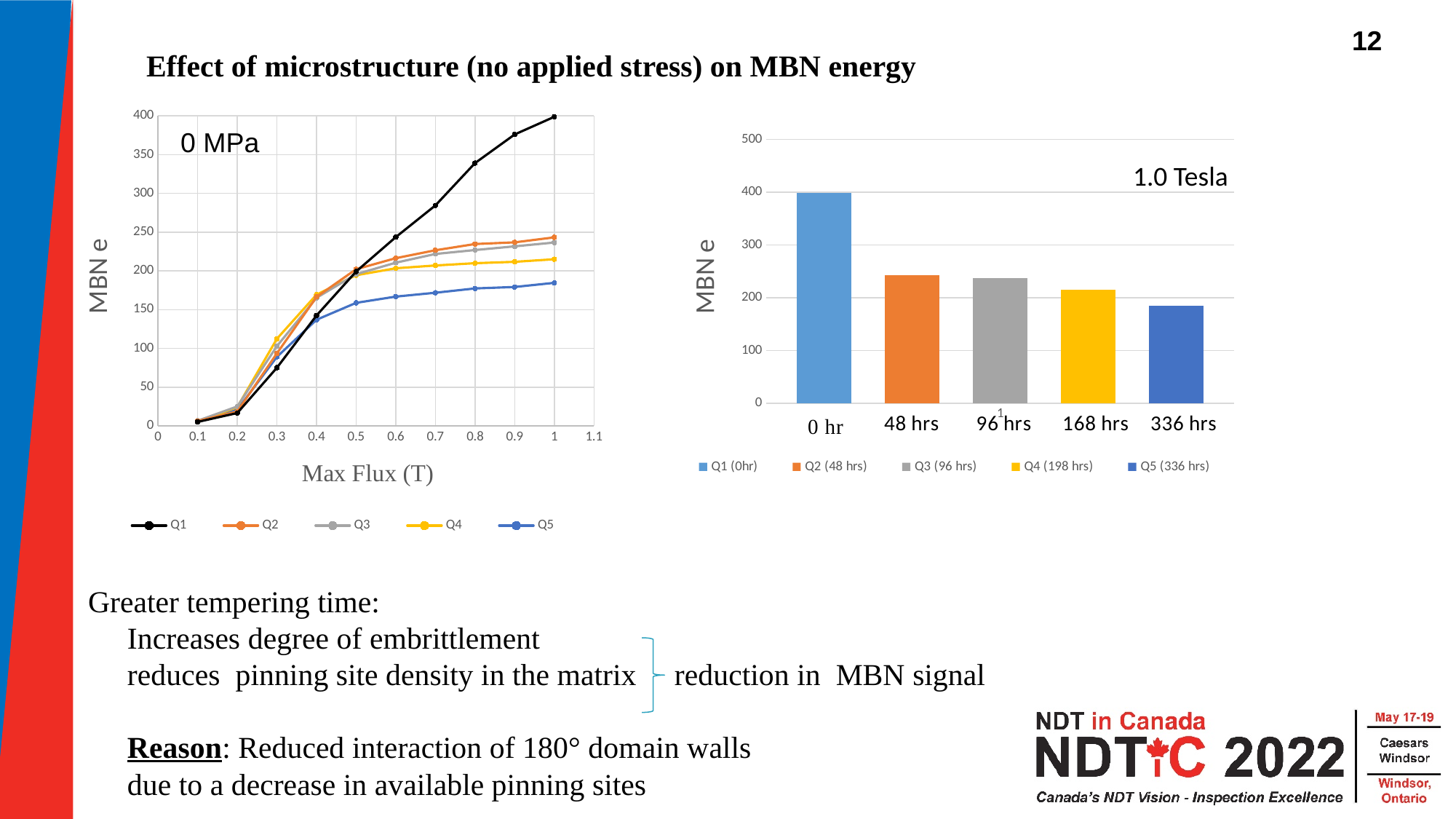

12
Effect of microstructure (no applied stress) on MBN energy

### Chart

| Category |  |  |  |  |  |
|---|---|---|---|---|---|

### Chart

| Category |  |  |  |  |  |
|---|---|---|---|---|---|
0 MPa
1.0 Tesla
  Greater tempering time:
Increases degree of embrittlement
reduces  pinning site density in the matrix     reduction in  MBN signal

Reason: Reduced interaction of 180° domain walls
due to a decrease in available pinning sites